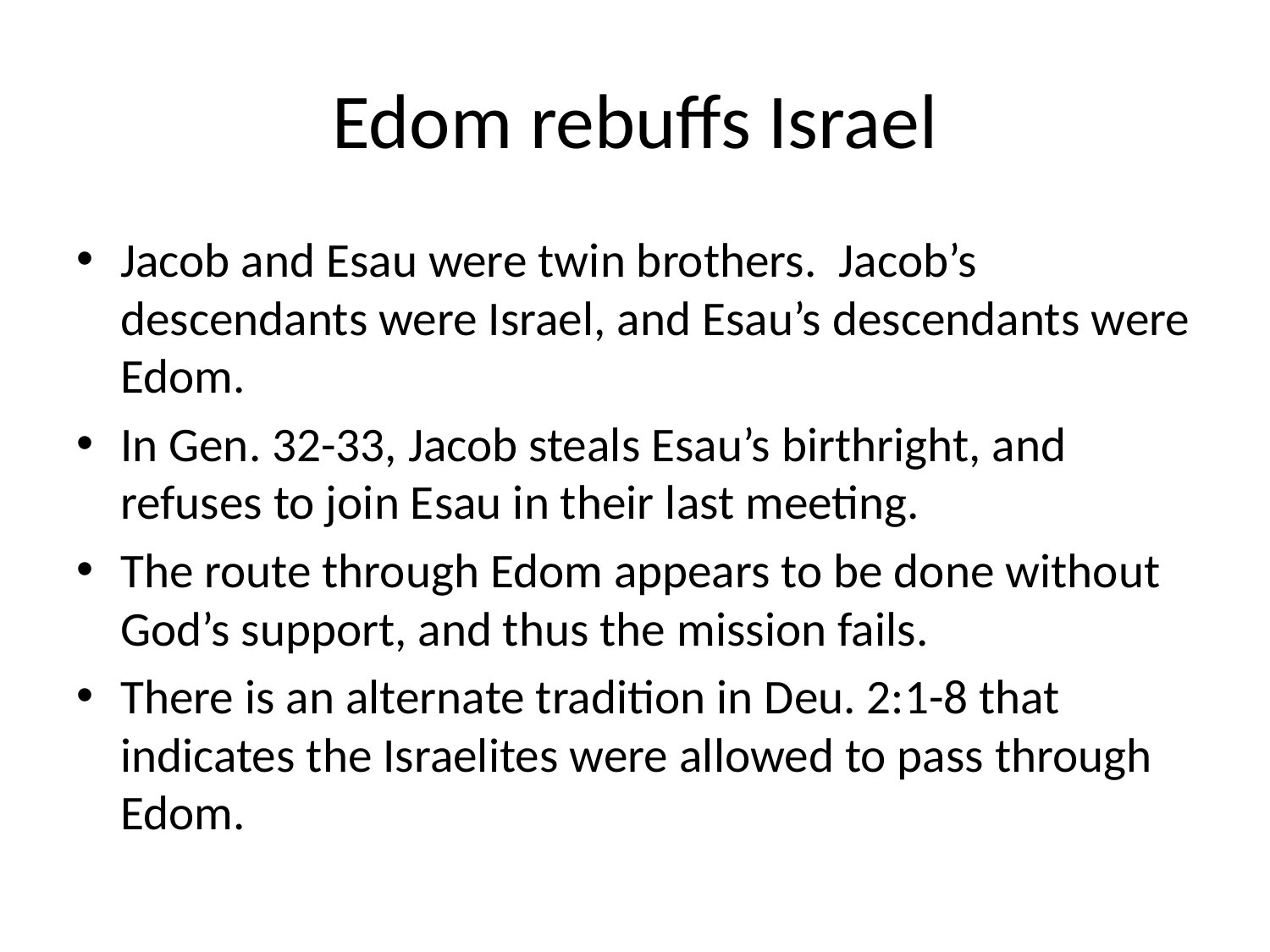

# Edom rebuffs Israel
Jacob and Esau were twin brothers.  Jacob’s descendants were Israel, and Esau’s descendants were Edom.
In Gen. 32-33, Jacob steals Esau’s birthright, and refuses to join Esau in their last meeting.
The route through Edom appears to be done without God’s support, and thus the mission fails.
There is an alternate tradition in Deu. 2:1-8 that indicates the Israelites were allowed to pass through Edom.